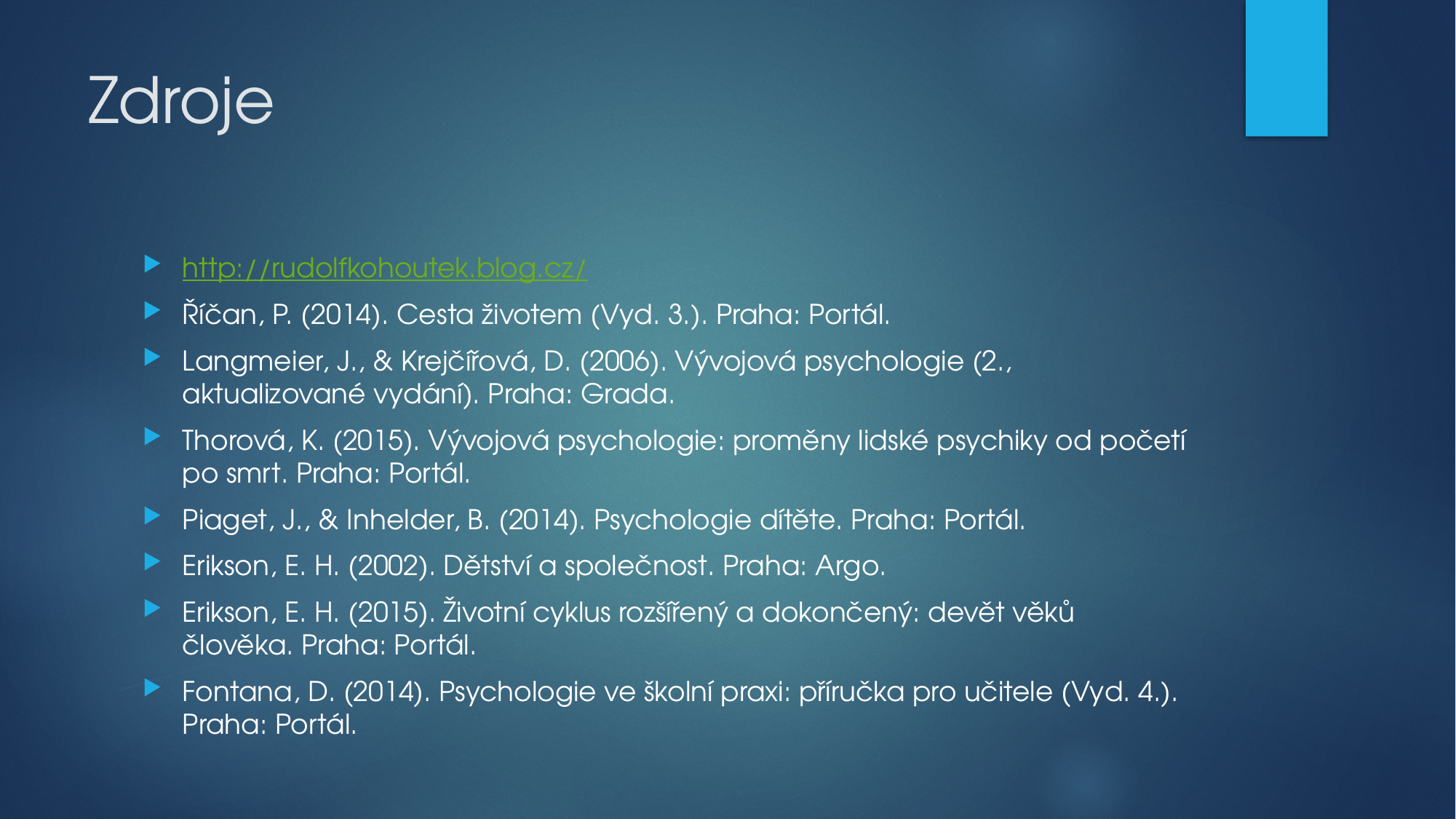

# Zdroje
http://rudolfkohoutek.blog.cz/
Říčan, P. (2014). Cesta životem (Vyd. 3.). Praha: Portál.
Langmeier, J., & Krejčířová, D. (2006). Vývojová psychologie (2., aktualizované vydání). Praha: Grada.
Thorová, K. (2015). Vývojová psychologie: proměny lidské psychiky od početí po smrt. Praha: Portál.
Piaget, J., & Inhelder, B. (2014). Psychologie dítěte. Praha: Portál.
Erikson, E. H. (2002). Dětství a společnost. Praha: Argo.
Erikson, E. H. (2015). Životní cyklus rozšířený a dokončený: devět věků člověka. Praha: Portál.
Fontana, D. (2014). Psychologie ve školní praxi: příručka pro učitele (Vyd. 4.). Praha: Portál.